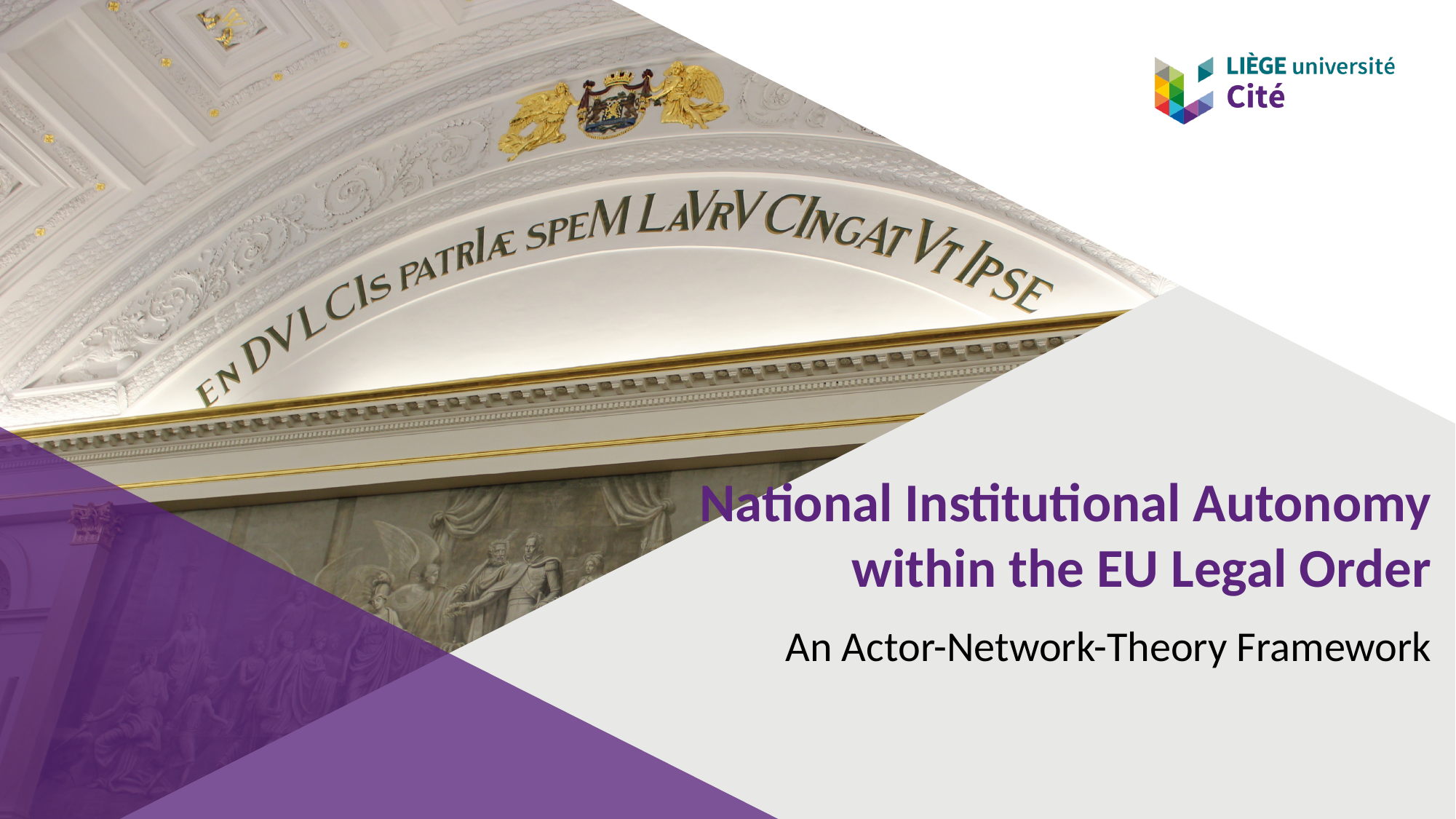

# National Institutional Autonomy within the EU Legal Order
An Actor-Network-Theory Framework